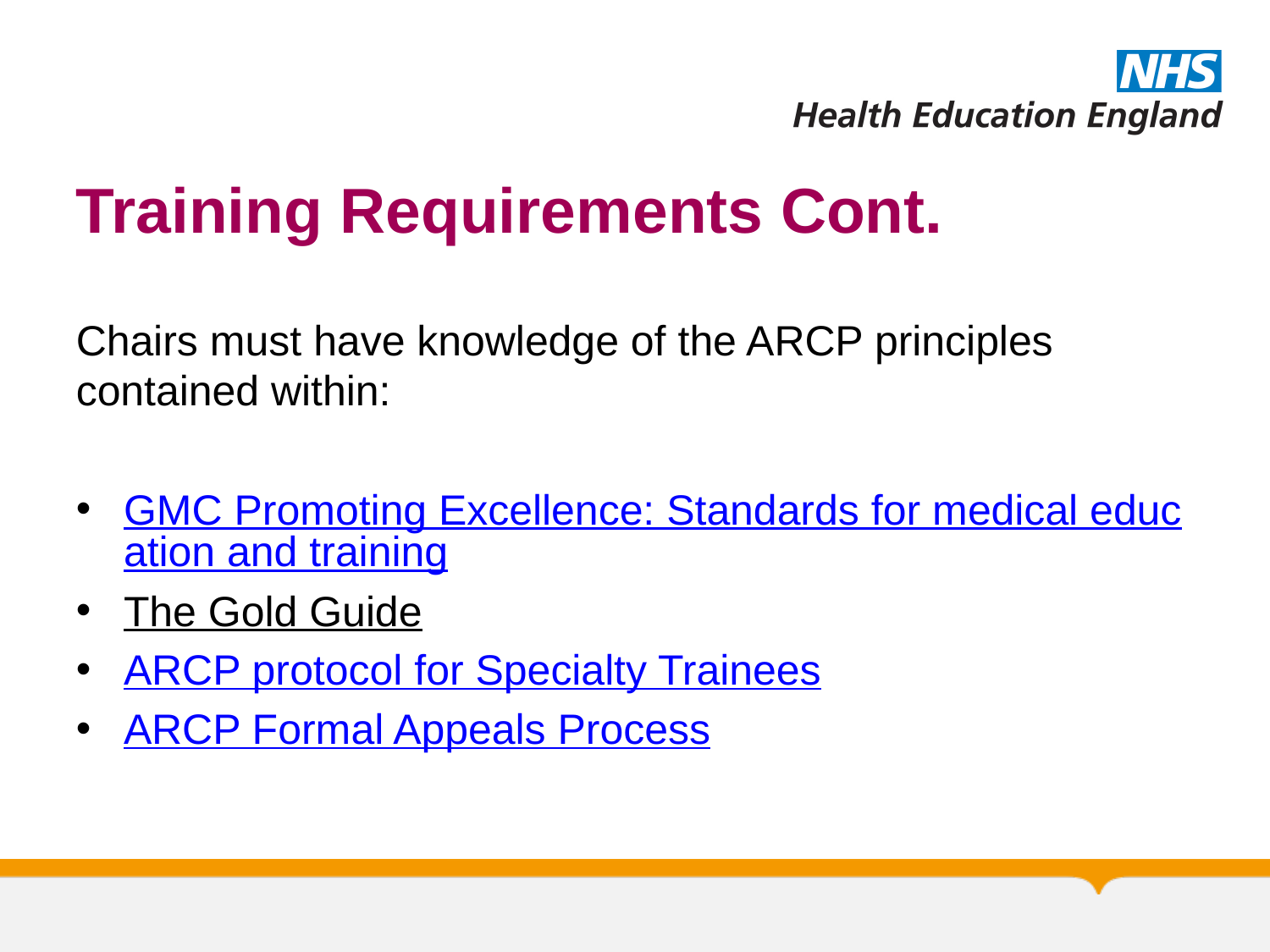

# Training Requirements Cont.
Chairs must have knowledge of the ARCP principles contained within:

GMC Promoting Excellence: Standards for medical education and training
The Gold Guide
ARCP protocol for Specialty Trainees
ARCP Formal Appeals Process